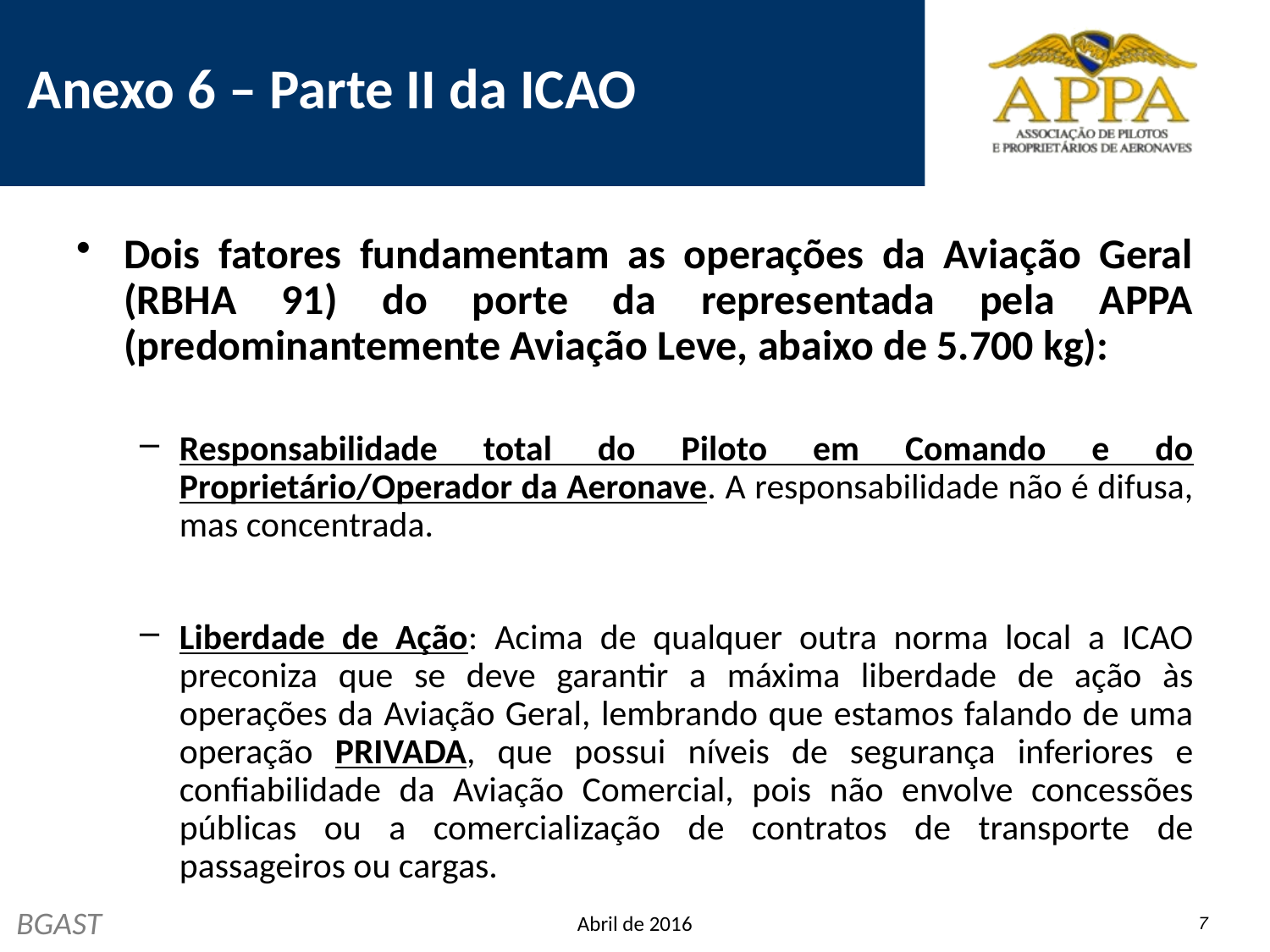

# Anexo 6 – Parte II da ICAO
Dois fatores fundamentam as operações da Aviação Geral (RBHA 91) do porte da representada pela APPA (predominantemente Aviação Leve, abaixo de 5.700 kg):

Responsabilidade total do Piloto em Comando e do Proprietário/Operador da Aeronave. A responsabilidade não é difusa, mas concentrada.

Liberdade de Ação: Acima de qualquer outra norma local a ICAO preconiza que se deve garantir a máxima liberdade de ação às operações da Aviação Geral, lembrando que estamos falando de uma operação PRIVADA, que possui níveis de segurança inferiores e confiabilidade da Aviação Comercial, pois não envolve concessões públicas ou a comercialização de contratos de transporte de passageiros ou cargas.